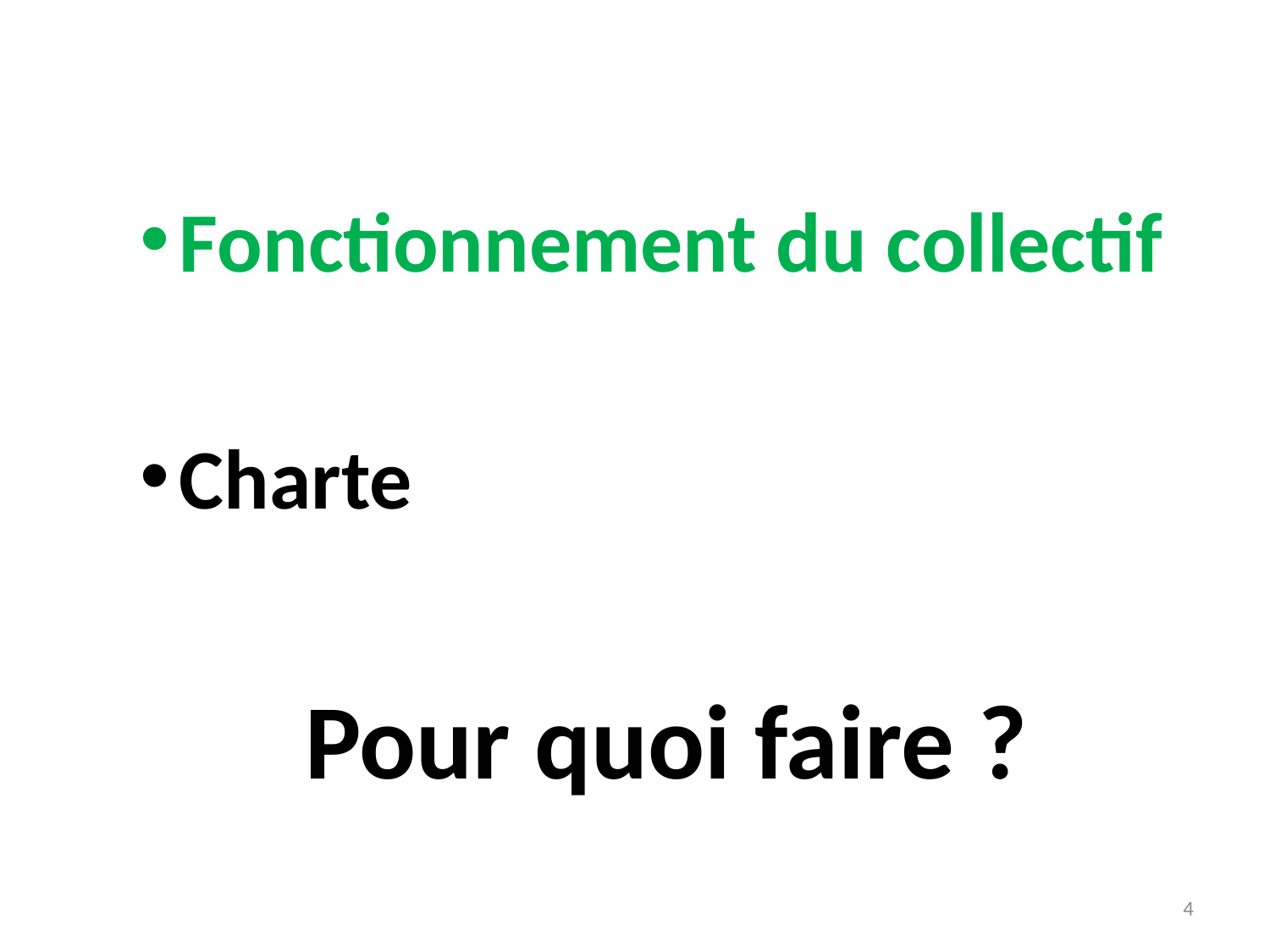

Fonctionnement du collectif

Charte

Pour quoi faire ?

4